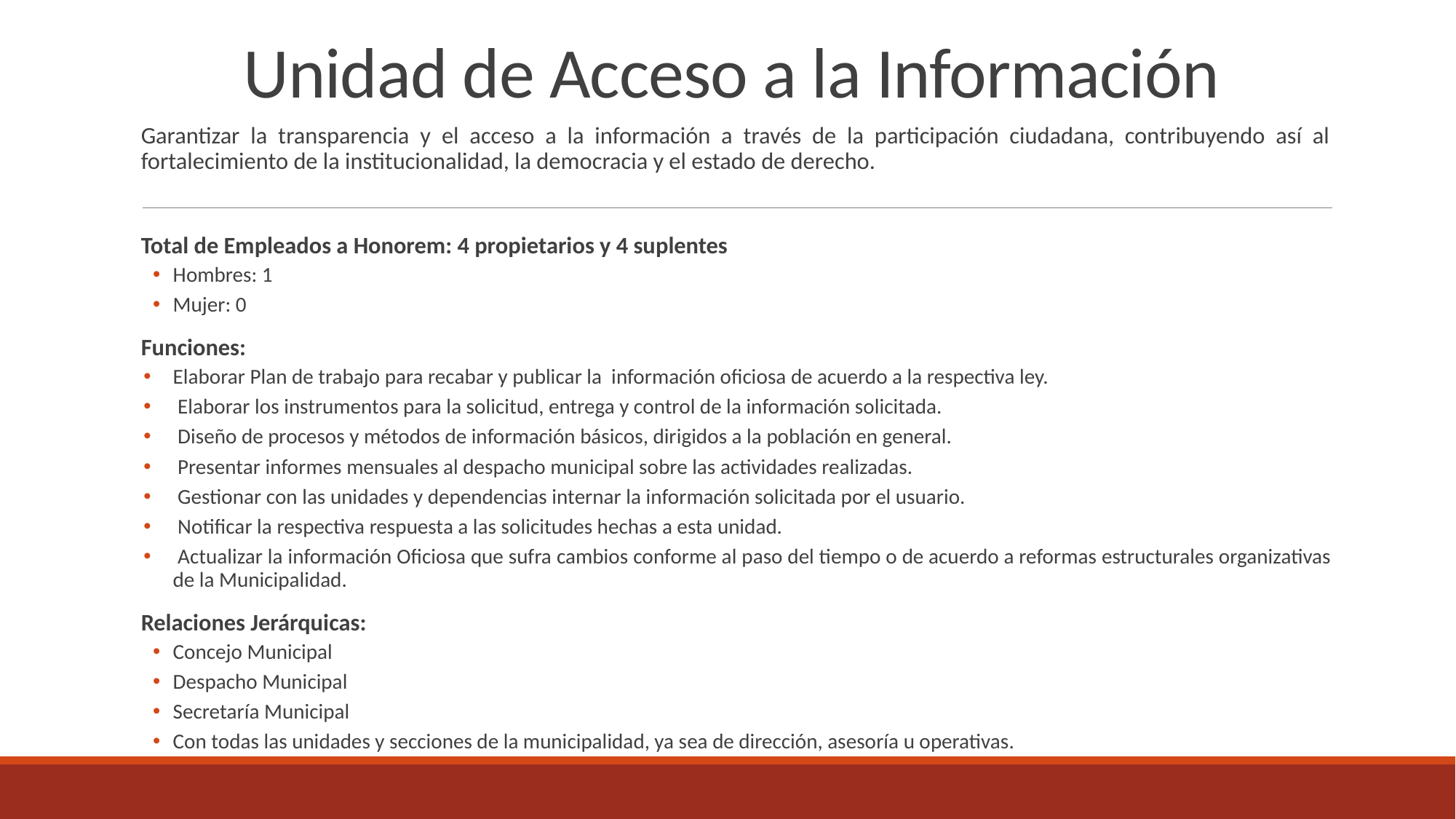

# Unidad de Acceso a la Información
Garantizar la transparencia y el acceso a la información a través de la participación ciudadana, contribuyendo así al fortalecimiento de la institucionalidad, la democracia y el estado de derecho.

Total de Empleados a Honorem: 4 propietarios y 4 suplentes
Hombres: 1
Mujer: 0
Funciones:
Elaborar Plan de trabajo para recabar y publicar la  información oficiosa de acuerdo a la respectiva ley.
 Elaborar los instrumentos para la solicitud, entrega y control de la información solicitada.
 Diseño de procesos y métodos de información básicos, dirigidos a la población en general.
 Presentar informes mensuales al despacho municipal sobre las actividades realizadas.
 Gestionar con las unidades y dependencias internar la información solicitada por el usuario.
 Notificar la respectiva respuesta a las solicitudes hechas a esta unidad.
 Actualizar la información Oficiosa que sufra cambios conforme al paso del tiempo o de acuerdo a reformas estructurales organizativas de la Municipalidad.
Relaciones Jerárquicas:
Concejo Municipal
Despacho Municipal
Secretaría Municipal
Con todas las unidades y secciones de la municipalidad, ya sea de dirección, asesoría u operativas.